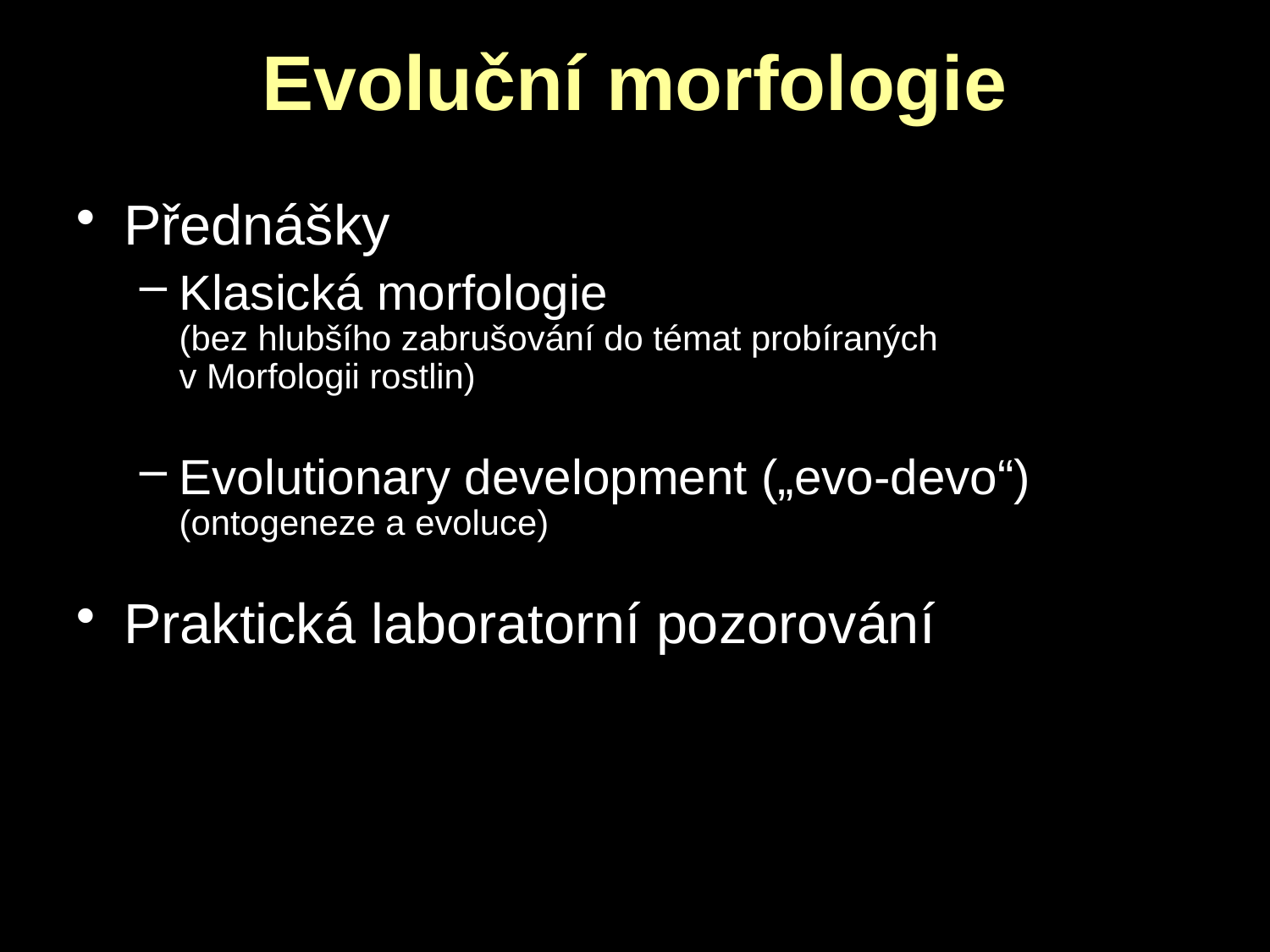

# Evoluční morfologie
Přednášky
Klasická morfologie
(bez hlubšího zabrušování do témat probíraných
v Morfologii rostlin)

Evolutionary development („evo-devo“)
(ontogeneze a evoluce)

Praktická laboratorní pozorování